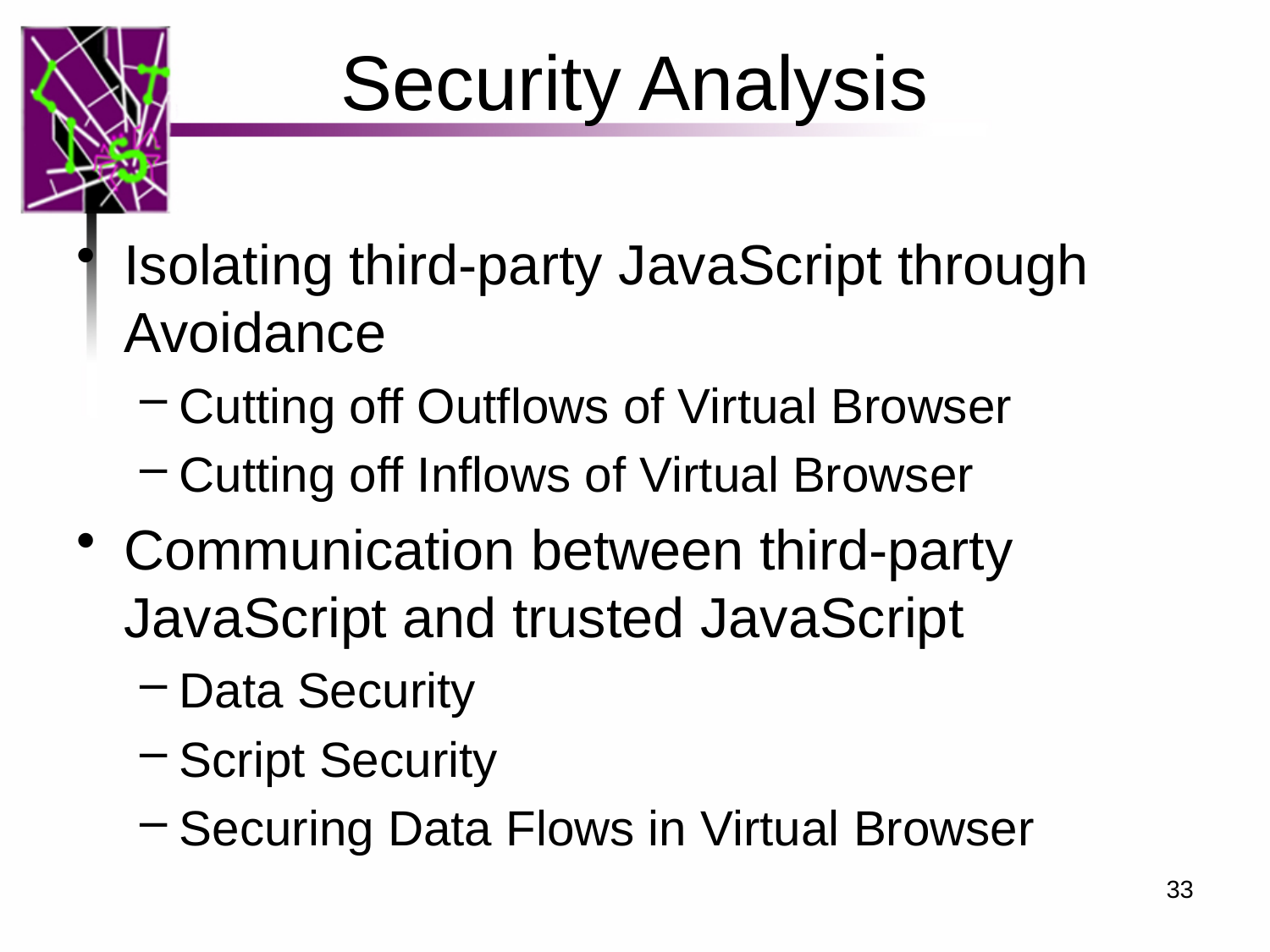

# Security Analysis
Isolating third-party JavaScript through Avoidance
Cutting off Outflows of Virtual Browser
Cutting off Inflows of Virtual Browser
Communication between third-party JavaScript and trusted JavaScript
Data Security
Script Security
Securing Data Flows in Virtual Browser

33